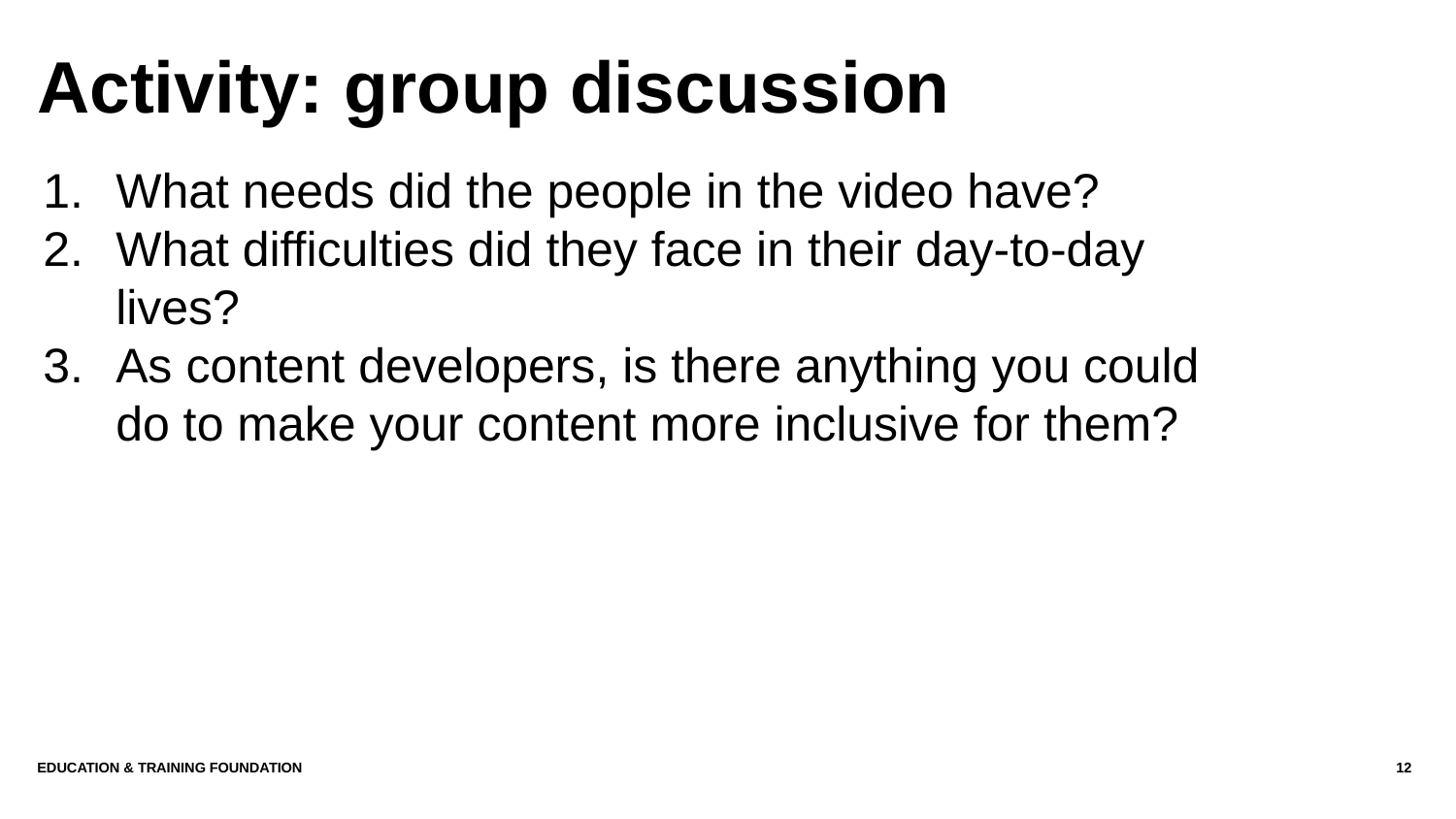

# Activity: group discussion
What needs did the people in the video have?
What difficulties did they face in their day-to-day lives?
As content developers, is there anything you could do to make your content more inclusive for them?
Education & Training Foundation
12